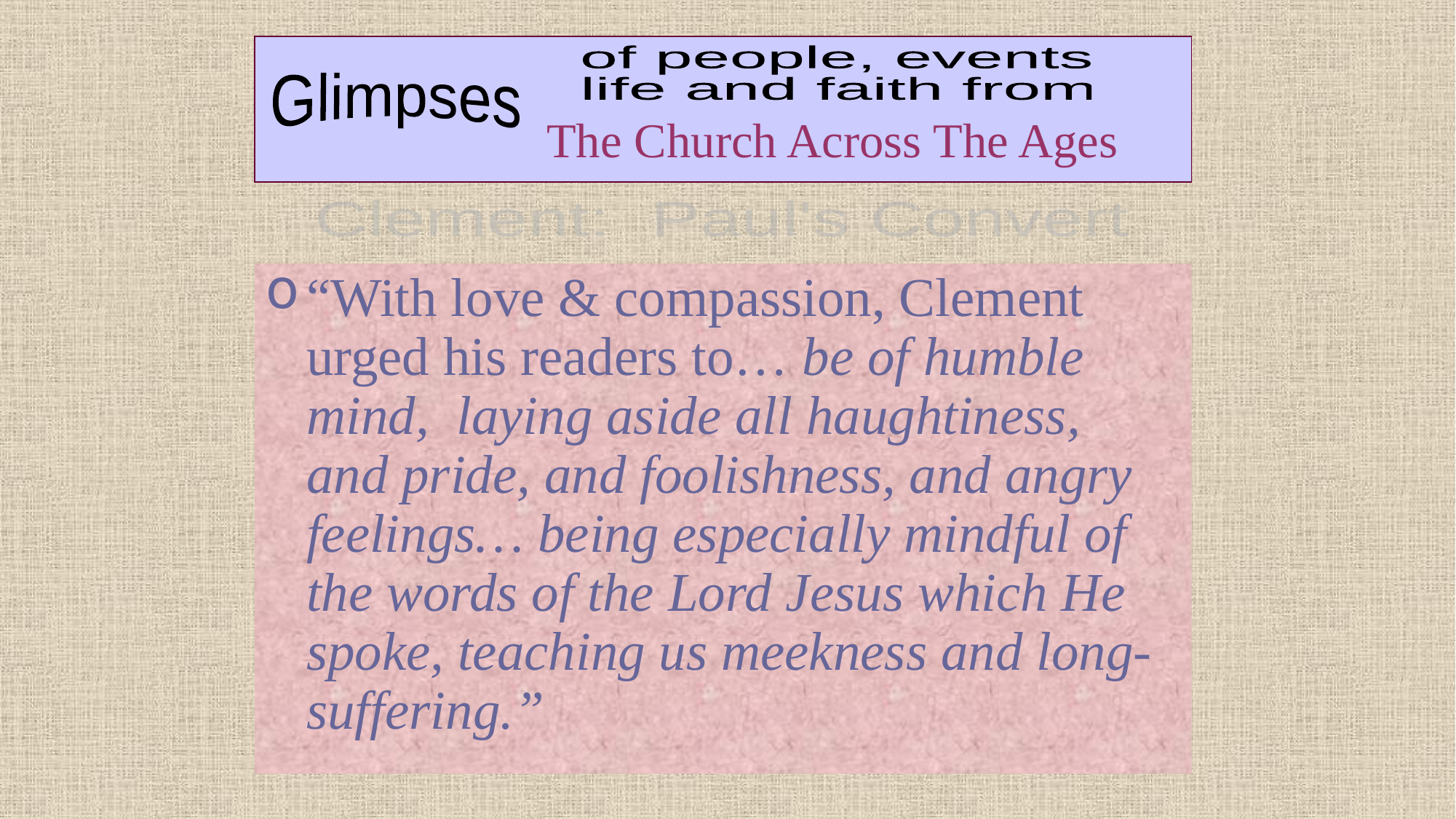

# The Church Across The Ages
of people, events
life and faith from
Glimpses
Clement:  Paul's Convert
“With love & compassion, Clement urged his readers to… be of humble mind,  laying aside all haughtiness,  and pride, and foolishness, and angry feelings… being especially mindful of the words of the Lord Jesus which He spoke, teaching us meekness and long-suffering.”